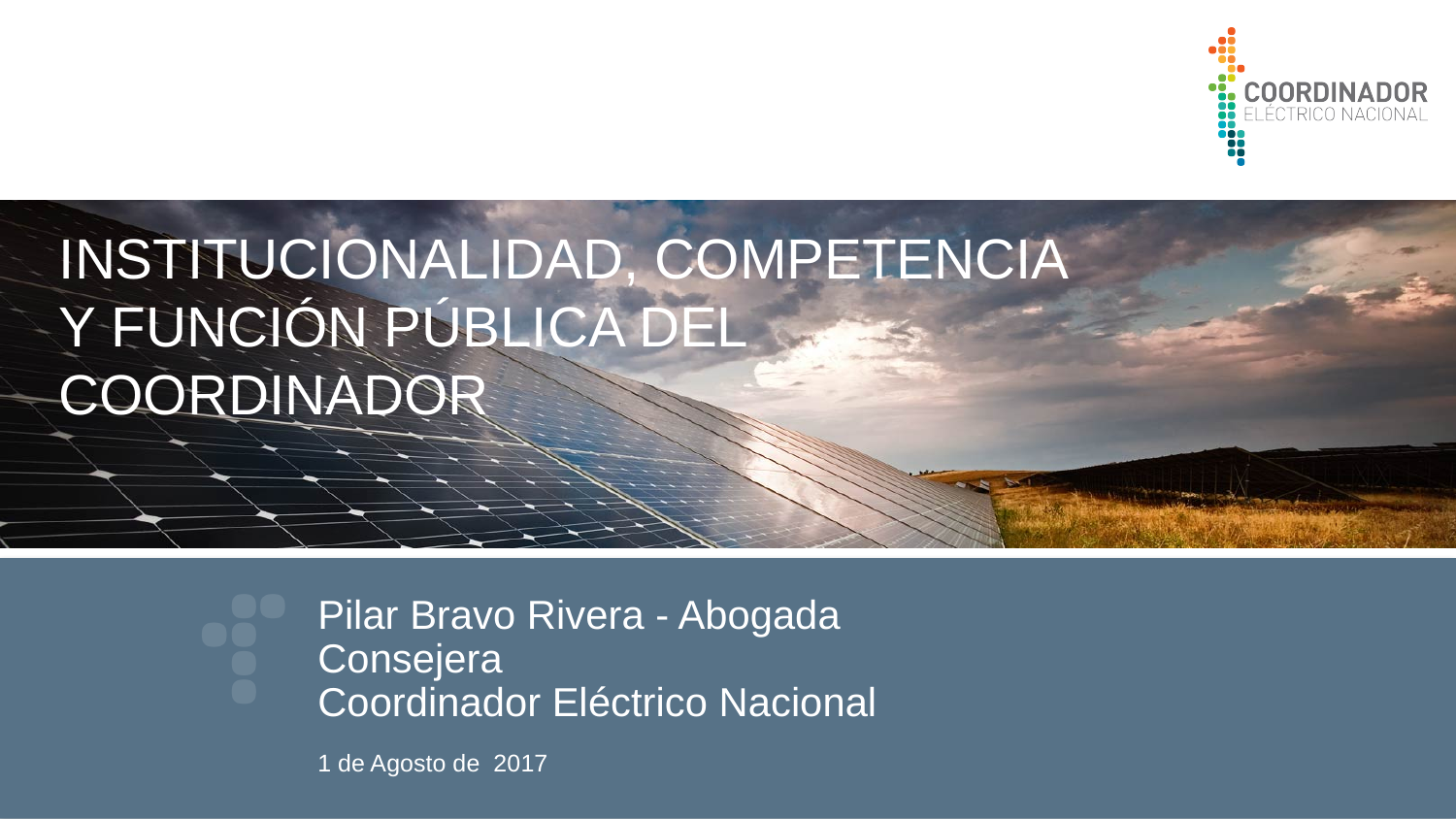

# INSTITUCIONALIDAD, COMPETENCIA Y FUNCIÓN PÚBLICA DEL COORDINADOR
Pilar Bravo Rivera - Abogada
Consejera
Coordinador Eléctrico Nacional

1 de Agosto de  2017